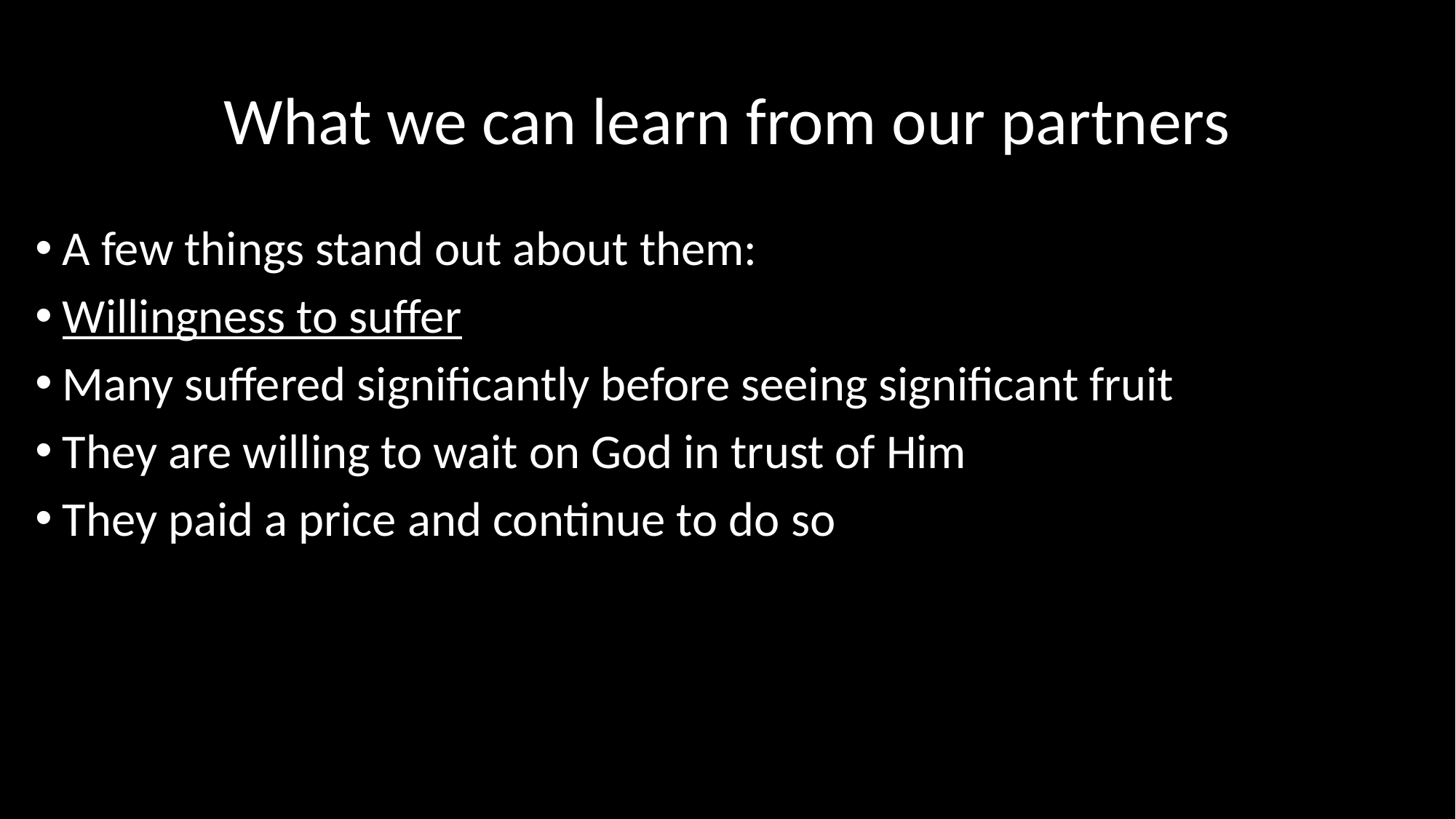

# What we can learn from our partners
A few things stand out about them:
Willingness to suffer
Many suffered significantly before seeing significant fruit
They are willing to wait on God in trust of Him
They paid a price and continue to do so